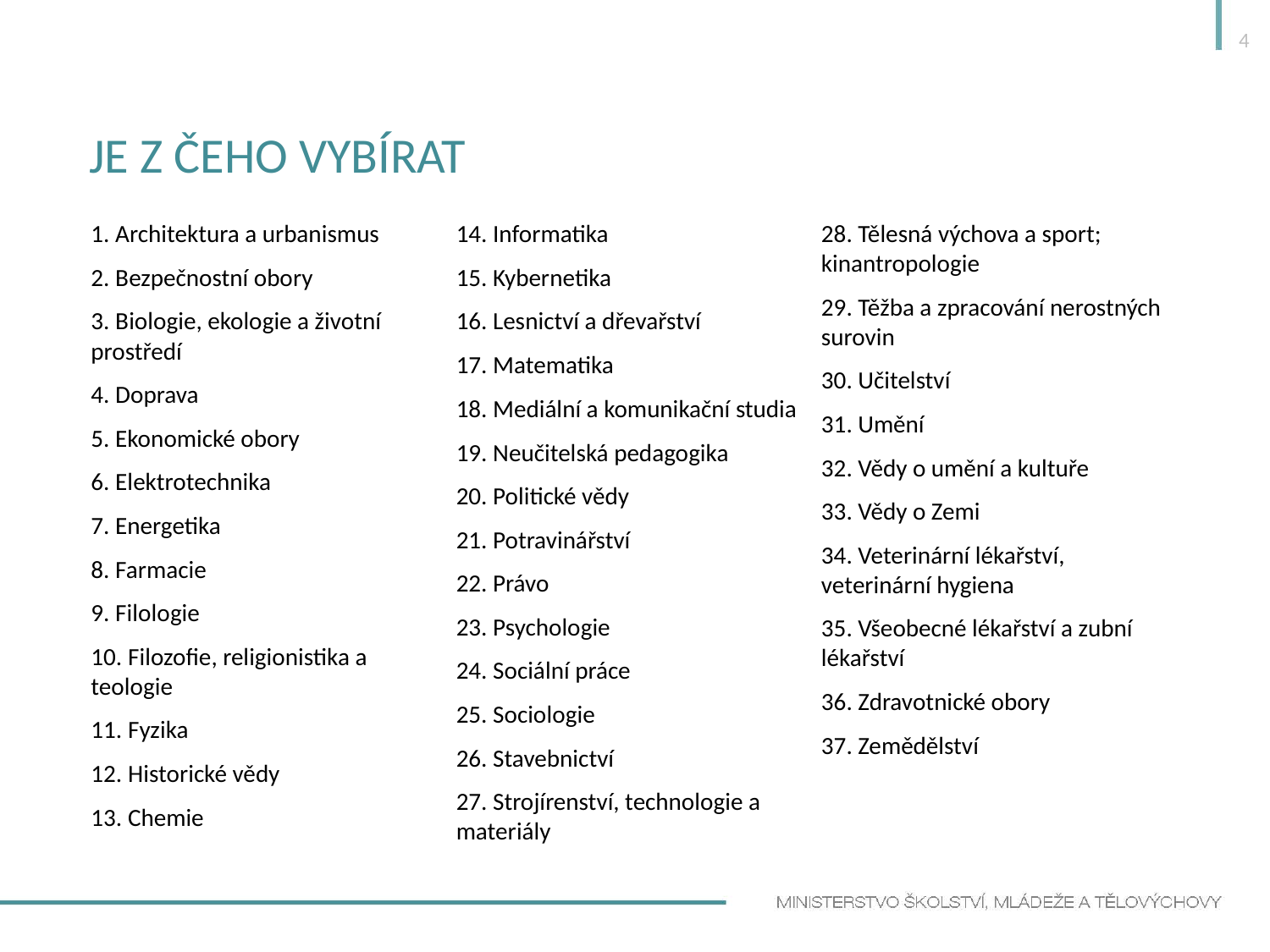

4
Je z čeho vybírat
1. Architektura a urbanismus
2. Bezpečnostní obory
3. Biologie, ekologie a životní prostředí
4. Doprava
5. Ekonomické obory
6. Elektrotechnika
7. Energetika
8. Farmacie
9. Filologie
10. Filozofie, religionistika a teologie
11. Fyzika
12. Historické vědy
13. Chemie
14. Informatika
15. Kybernetika
16. Lesnictví a dřevařství
17. Matematika
18. Mediální a komunikační studia
19. Neučitelská pedagogika
20. Politické vědy
21. Potravinářství
22. Právo
23. Psychologie
24. Sociální práce
25. Sociologie
26. Stavebnictví
27. Strojírenství, technologie a materiály
28. Tělesná výchova a sport; kinantropologie
29. Těžba a zpracování nerostných surovin
30. Učitelství
31. Umění
32. Vědy o umění a kultuře
33. Vědy o Zemi
34. Veterinární lékařství, veterinární hygiena
35. Všeobecné lékařství a zubní lékařství
36. Zdravotnické obory
37. Zemědělství